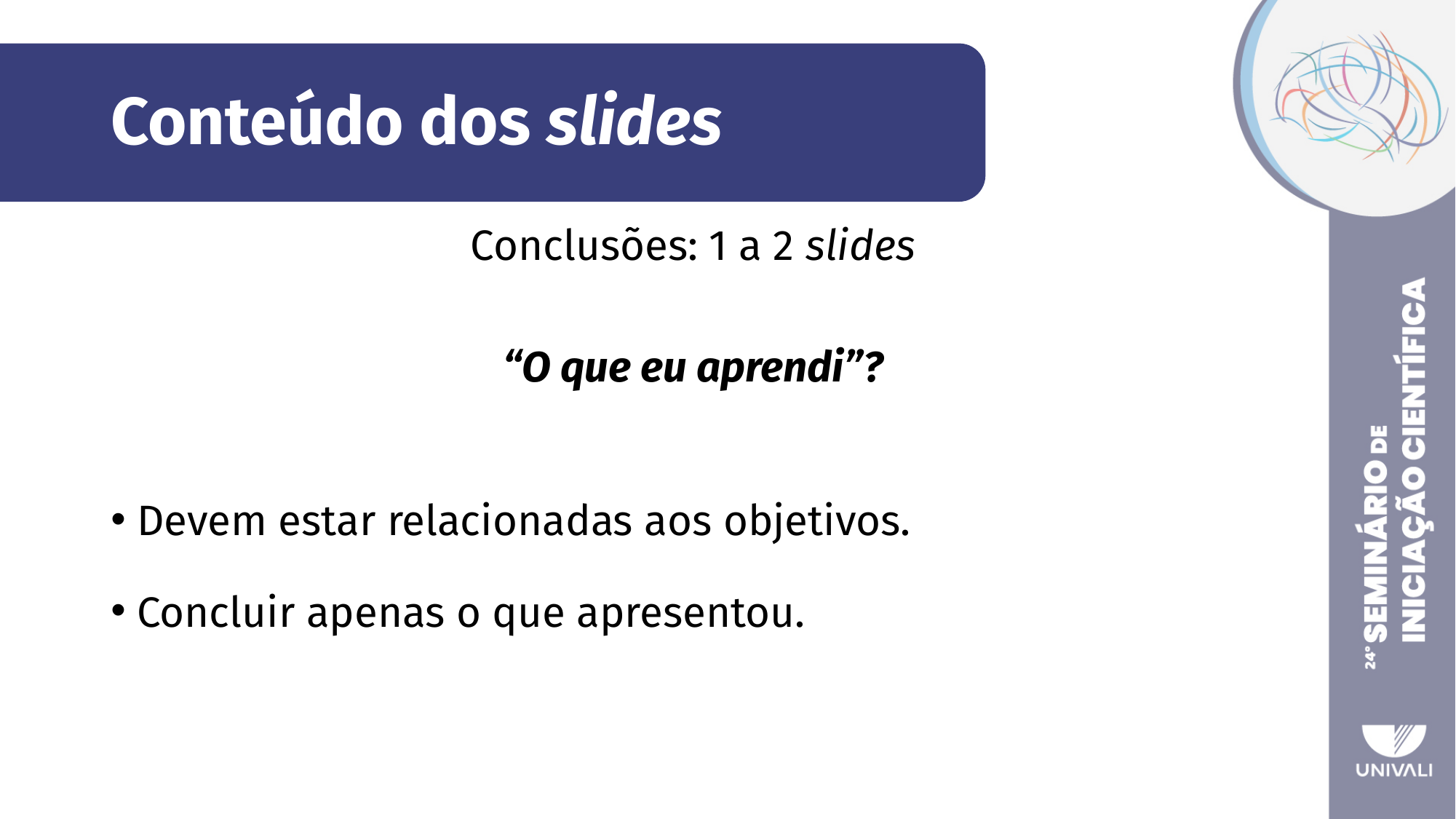

# Conteúdo dos slides
Conclusões: 1 a 2 slides

“O que eu aprendi”?

 Devem estar relacionadas aos objetivos.
 Concluir apenas o que apresentou.